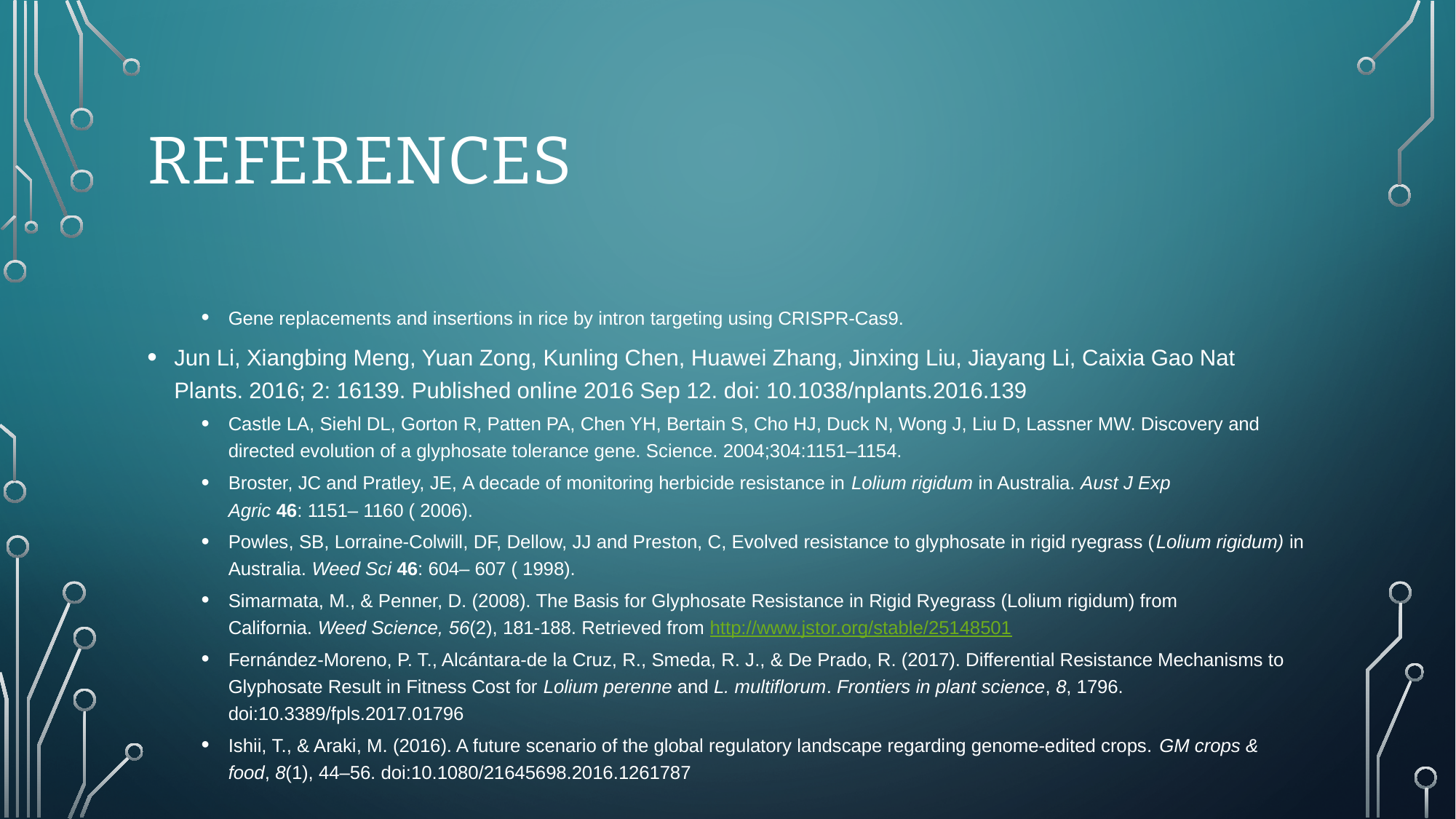

# References

Gene replacements and insertions in rice by intron targeting using CRISPR-Cas9.
Jun Li, Xiangbing Meng, Yuan Zong, Kunling Chen, Huawei Zhang, Jinxing Liu, Jiayang Li, Caixia Gao Nat Plants. 2016; 2: 16139. Published online 2016 Sep 12. doi: 10.1038/nplants.2016.139
Castle LA, Siehl DL, Gorton R, Patten PA, Chen YH, Bertain S, Cho HJ, Duck N, Wong J, Liu D, Lassner MW. Discovery and directed evolution of a glyphosate tolerance gene. Science. 2004;304:1151–1154.
Broster, JC and Pratley, JE, A decade of monitoring herbicide resistance in Lolium rigidum in Australia. Aust J Exp Agric 46: 1151– 1160 ( 2006).
Powles, SB, Lorraine‐Colwill, DF, Dellow, JJ and Preston, C, Evolved resistance to glyphosate in rigid ryegrass (Lolium rigidum) in Australia. Weed Sci 46: 604– 607 ( 1998).
Simarmata, M., & Penner, D. (2008). The Basis for Glyphosate Resistance in Rigid Ryegrass (Lolium rigidum) from California. Weed Science, 56(2), 181-188. Retrieved from http://www.jstor.org/stable/25148501
Fernández-Moreno, P. T., Alcántara-de la Cruz, R., Smeda, R. J., & De Prado, R. (2017). Differential Resistance Mechanisms to Glyphosate Result in Fitness Cost for Lolium perenne and L. multiflorum. Frontiers in plant science, 8, 1796. doi:10.3389/fpls.2017.01796
Ishii, T., & Araki, M. (2016). A future scenario of the global regulatory landscape regarding genome-edited crops. GM crops & food, 8(1), 44–56. doi:10.1080/21645698.2016.1261787